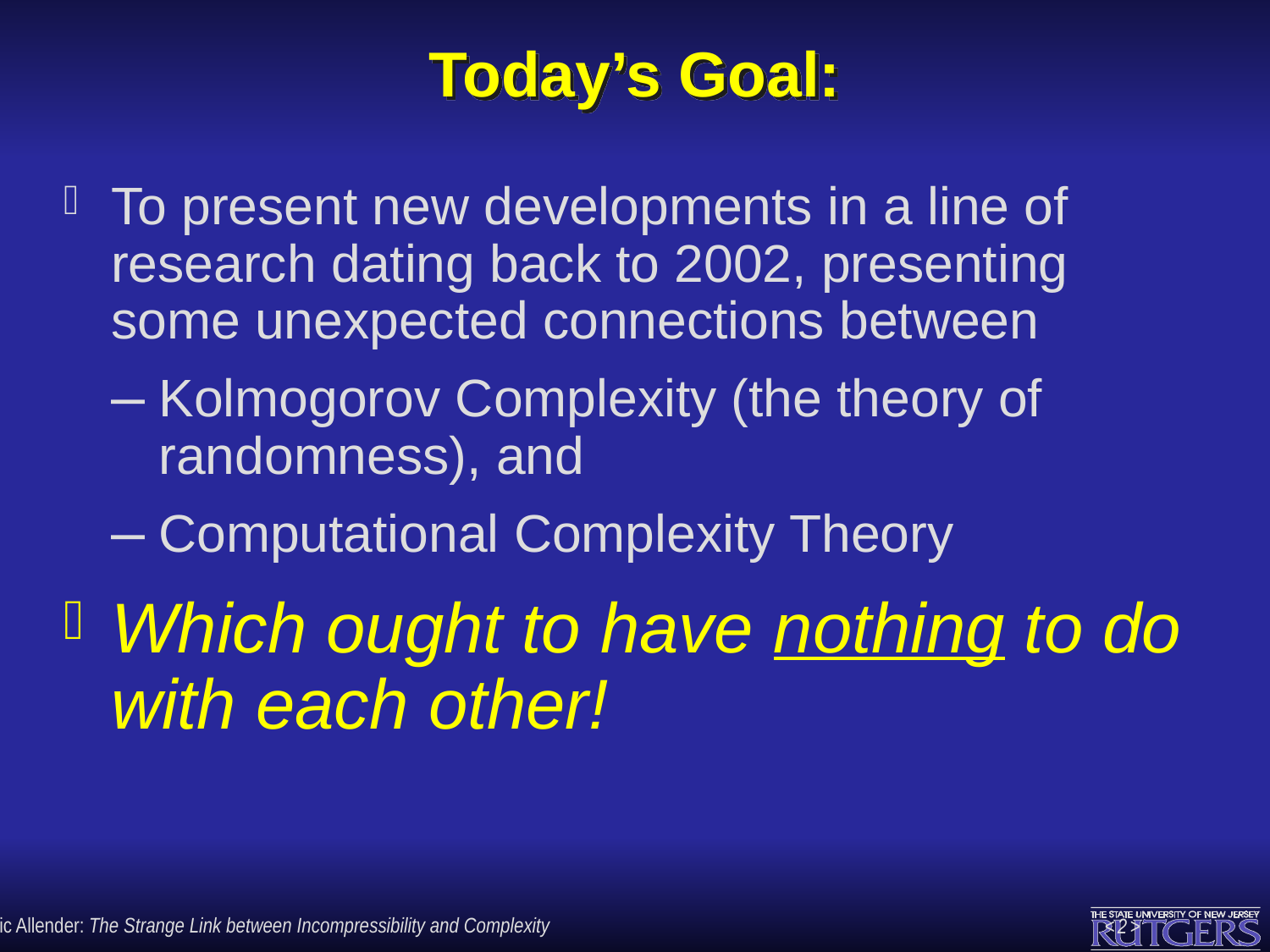

# Today’s Goal:
To present new developments in a line of research dating back to 2002, presenting some unexpected connections between
Kolmogorov Complexity (the theory of randomness), and
Computational Complexity Theory
Which ought to have nothing to do with each other!